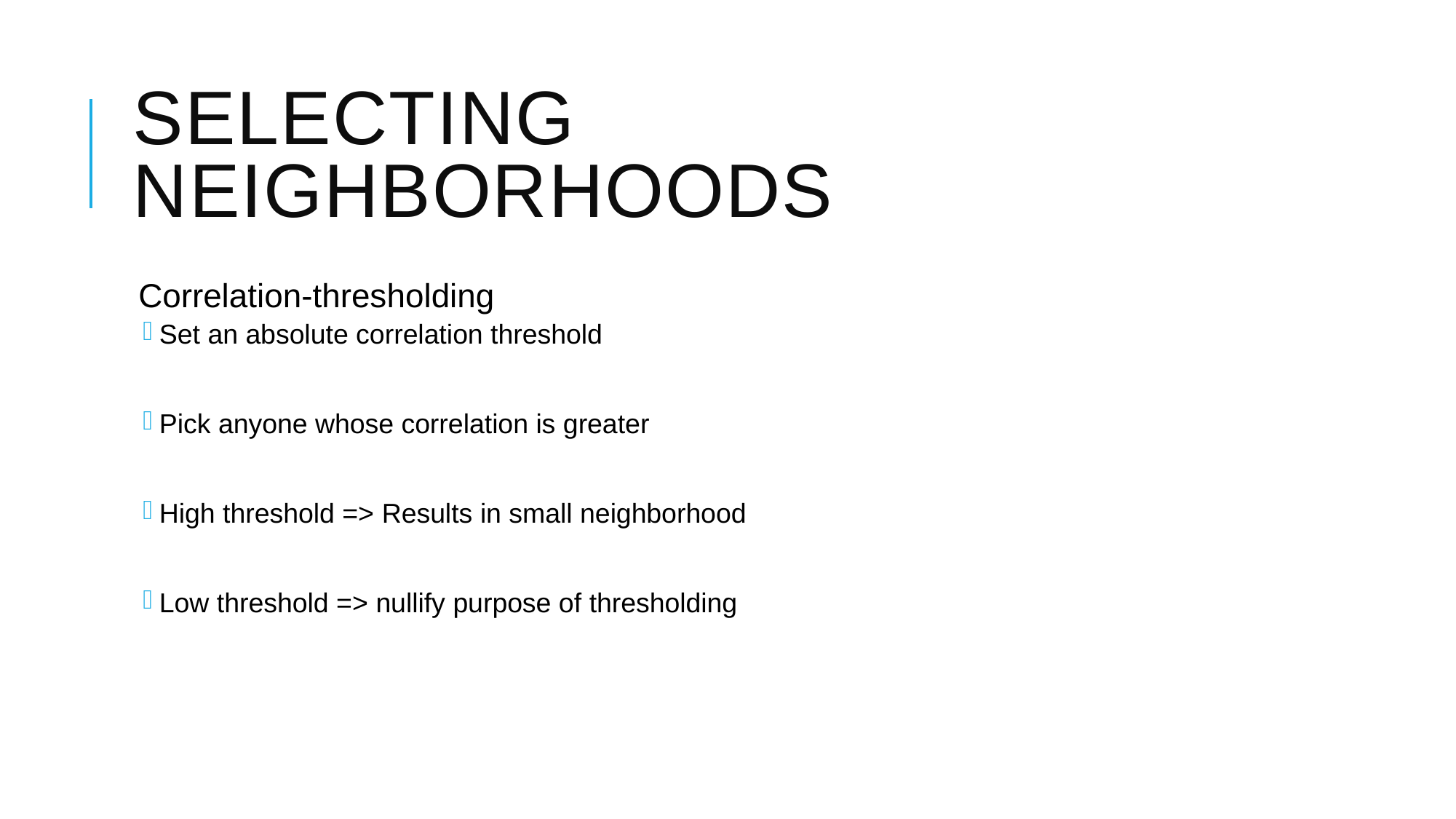

# Selecting Neighborhoods
Correlation-thresholding
Set an absolute correlation threshold

Pick anyone whose correlation is greater

High threshold => Results in small neighborhood

Low threshold => nullify purpose of thresholding